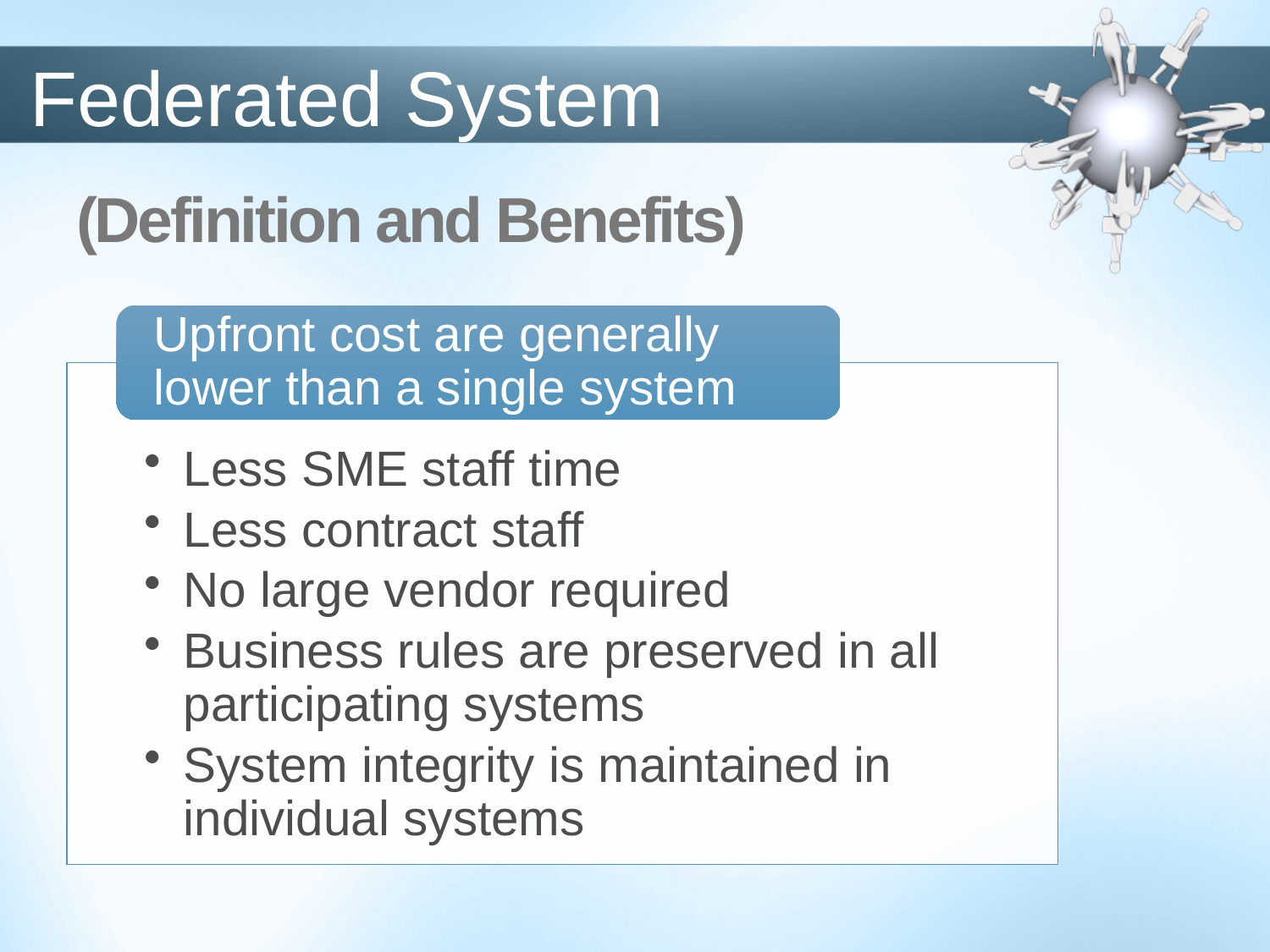

Federated System
# (Definition and Benefits)
Less SME staff time
Less contract staff
No large vendor required
Business rules are preserved in all participating systems
System integrity is maintained in individual systems
Upfront cost are generally lower than a single system